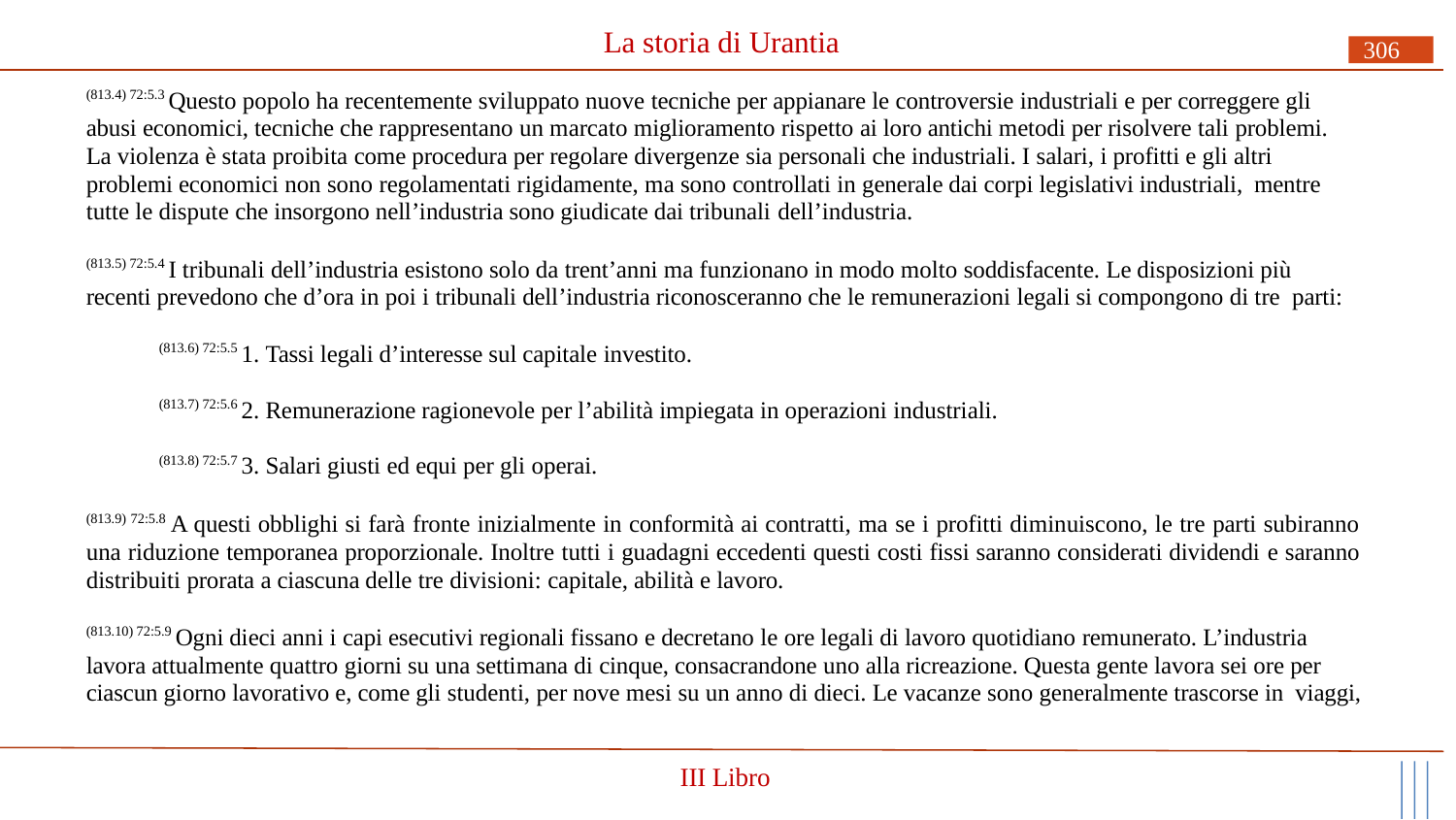

# La storia di Urantia
306

(813.4) 72:5.3 Questo popolo ha recentemente sviluppato nuove tecniche per appianare le controversie industriali e per correggere gli  abusi economici, tecniche che rappresentano un marcato miglioramento rispetto ai loro antichi metodi per risolvere tali problemi.  La violenza è stata proibita come procedura per regolare divergenze sia personali che industriali. I salari, i profitti e gli altri  problemi economici non sono regolamentati rigidamente, ma sono controllati in generale dai corpi legislativi industriali, mentre
tutte le dispute che insorgono nell’industria sono giudicate dai tribunali dell’industria.

(813.5) 72:5.4 I tribunali dell’industria esistono solo da trent’anni ma funzionano in modo molto soddisfacente. Le disposizioni più  recenti prevedono che d’ora in poi i tribunali dell’industria riconosceranno che le remunerazioni legali si compongono di tre parti:

(813.6) 72:5.5 1. Tassi legali d’interesse sul capitale investito.
(813.7) 72:5.6 2. Remunerazione ragionevole per l’abilità impiegata in operazioni industriali.
(813.8) 72:5.7 3. Salari giusti ed equi per gli operai.

(813.9) 72:5.8 A questi obblighi si farà fronte inizialmente in conformità ai contratti, ma se i profitti diminuiscono, le tre parti subiranno  una riduzione temporanea proporzionale. Inoltre tutti i guadagni eccedenti questi costi fissi saranno considerati dividendi e saranno  distribuiti prorata a ciascuna delle tre divisioni: capitale, abilità e lavoro.

(813.10) 72:5.9 Ogni dieci anni i capi esecutivi regionali fissano e decretano le ore legali di lavoro quotidiano remunerato. L’industria  lavora attualmente quattro giorni su una settimana di cinque, consacrandone uno alla ricreazione. Questa gente lavora sei ore per  ciascun giorno lavorativo e, come gli studenti, per nove mesi su un anno di dieci. Le vacanze sono generalmente trascorse in viaggi,

III Libro